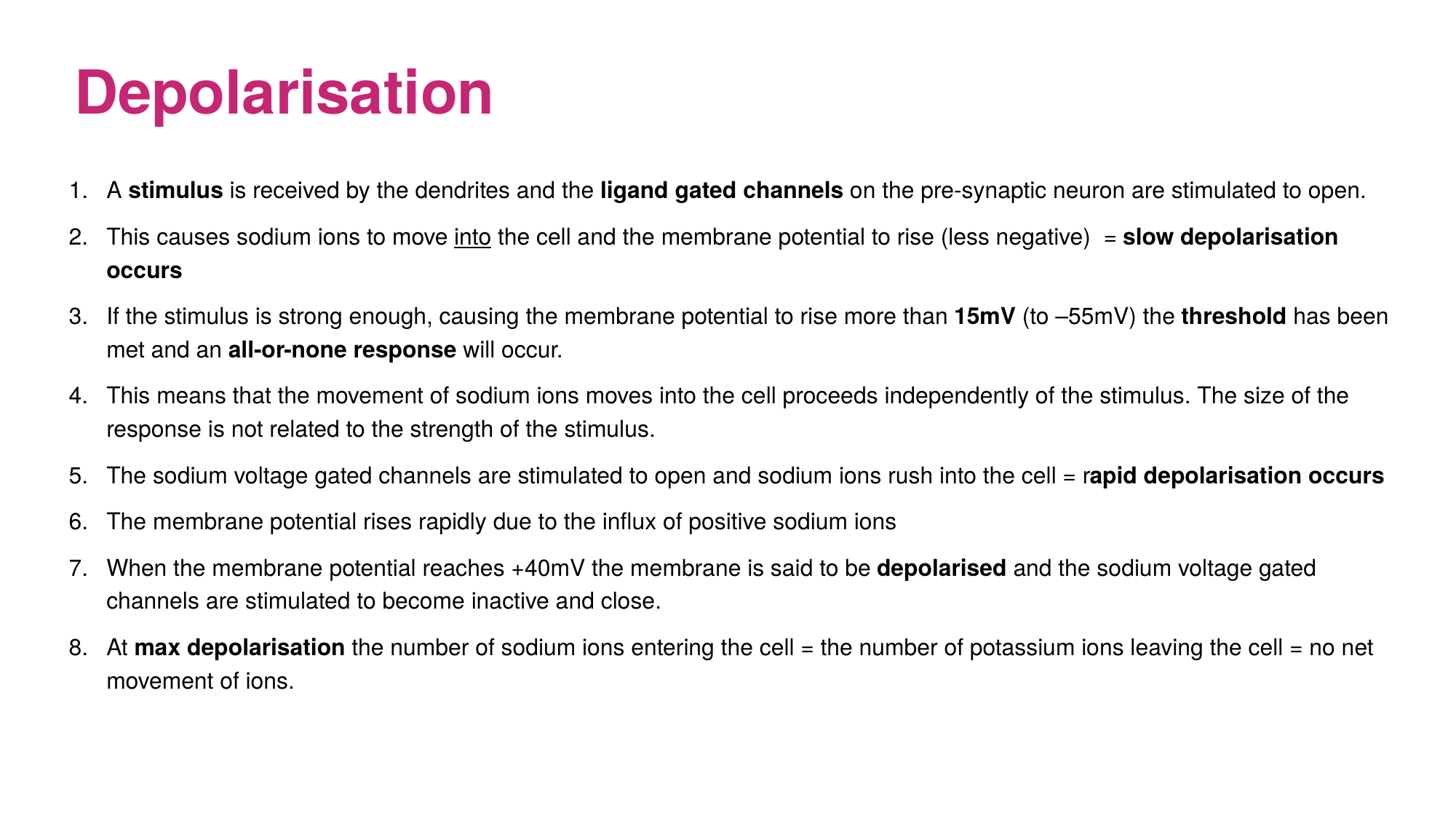

# Depolarisation
A stimulus is received by the dendrites and the ligand gated channels on the pre-synaptic neuron are stimulated to open.
This causes sodium ions to move into the cell and the membrane potential to rise (less negative)  = slow depolarisation occurs
If the stimulus is strong enough, causing the membrane potential to rise more than 15mV (to –55mV) the threshold has been met and an all-or-none response will occur.
This means that the movement of sodium ions moves into the cell proceeds independently of the stimulus. The size of the response is not related to the strength of the stimulus.
The sodium voltage gated channels are stimulated to open and sodium ions rush into the cell = rapid depolarisation occurs
The membrane potential rises rapidly due to the influx of positive sodium ions
When the membrane potential reaches +40mV the membrane is said to be depolarised and the sodium voltage gated channels are stimulated to become inactive and close.
At max depolarisation the number of sodium ions entering the cell = the number of potassium ions leaving the cell = no net movement of ions.